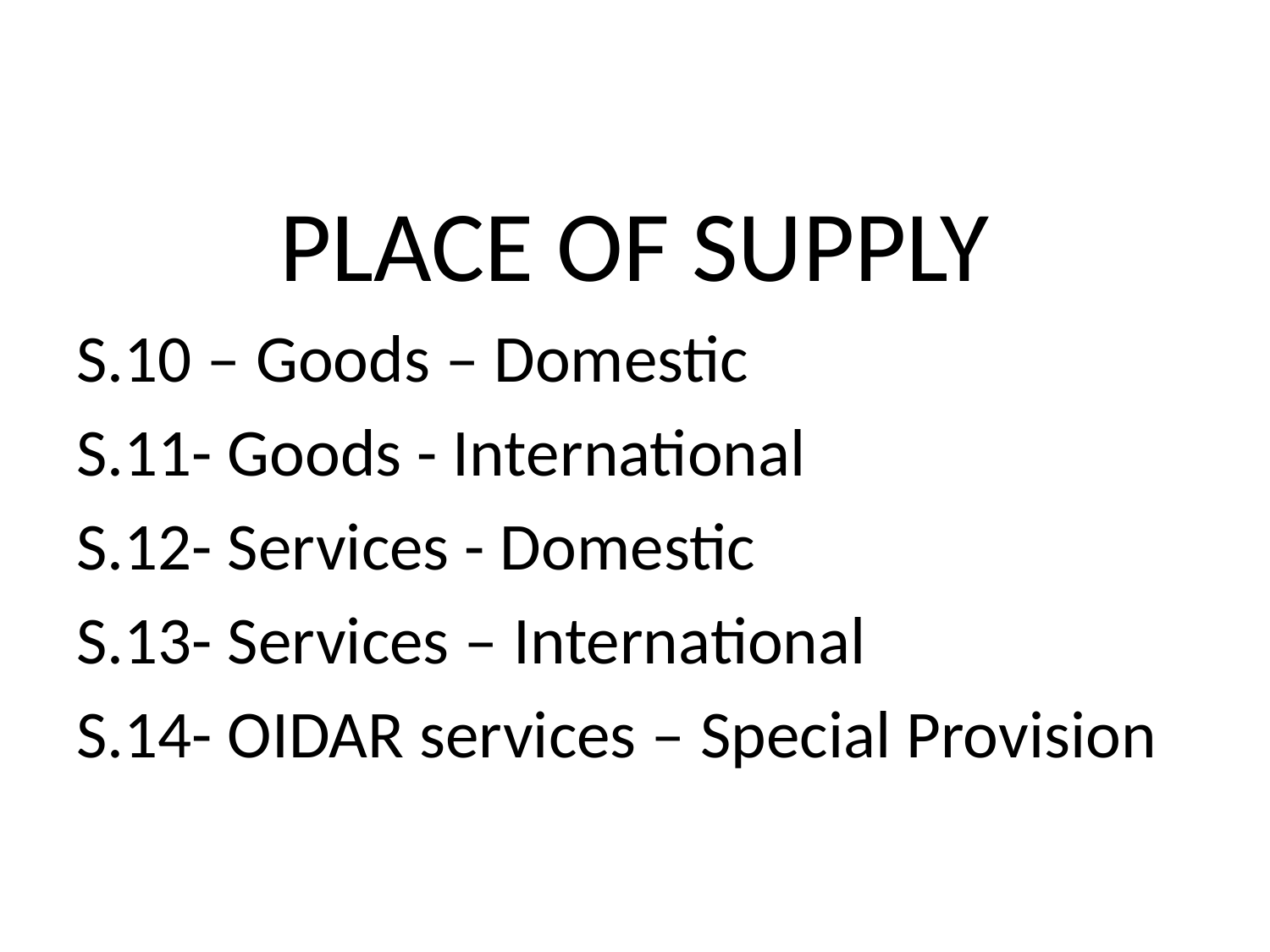

PLACE OF SUPPLY
S.10 – Goods – Domestic
S.11- Goods - International
S.12- Services - Domestic
S.13- Services – International
S.14- OIDAR services – Special Provision